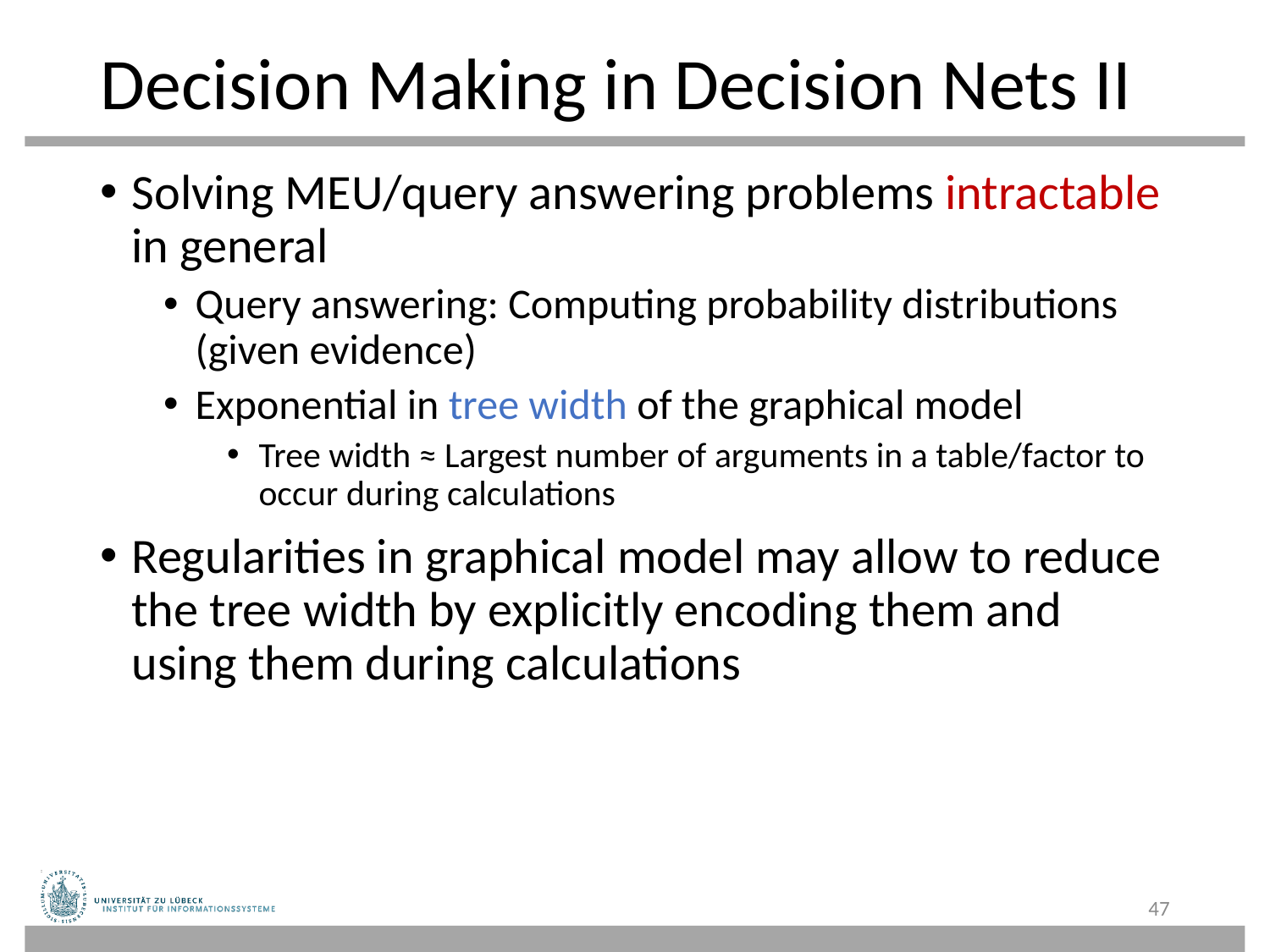

# Decision Making in Decision Nets II
Solving MEU/query answering problems intractable in general
Query answering: Computing probability distributions (given evidence)
Exponential in tree width of the graphical model
Tree width ≈ Largest number of arguments in a table/factor to occur during calculations
Regularities in graphical model may allow to reduce the tree width by explicitly encoding them and using them during calculations
47